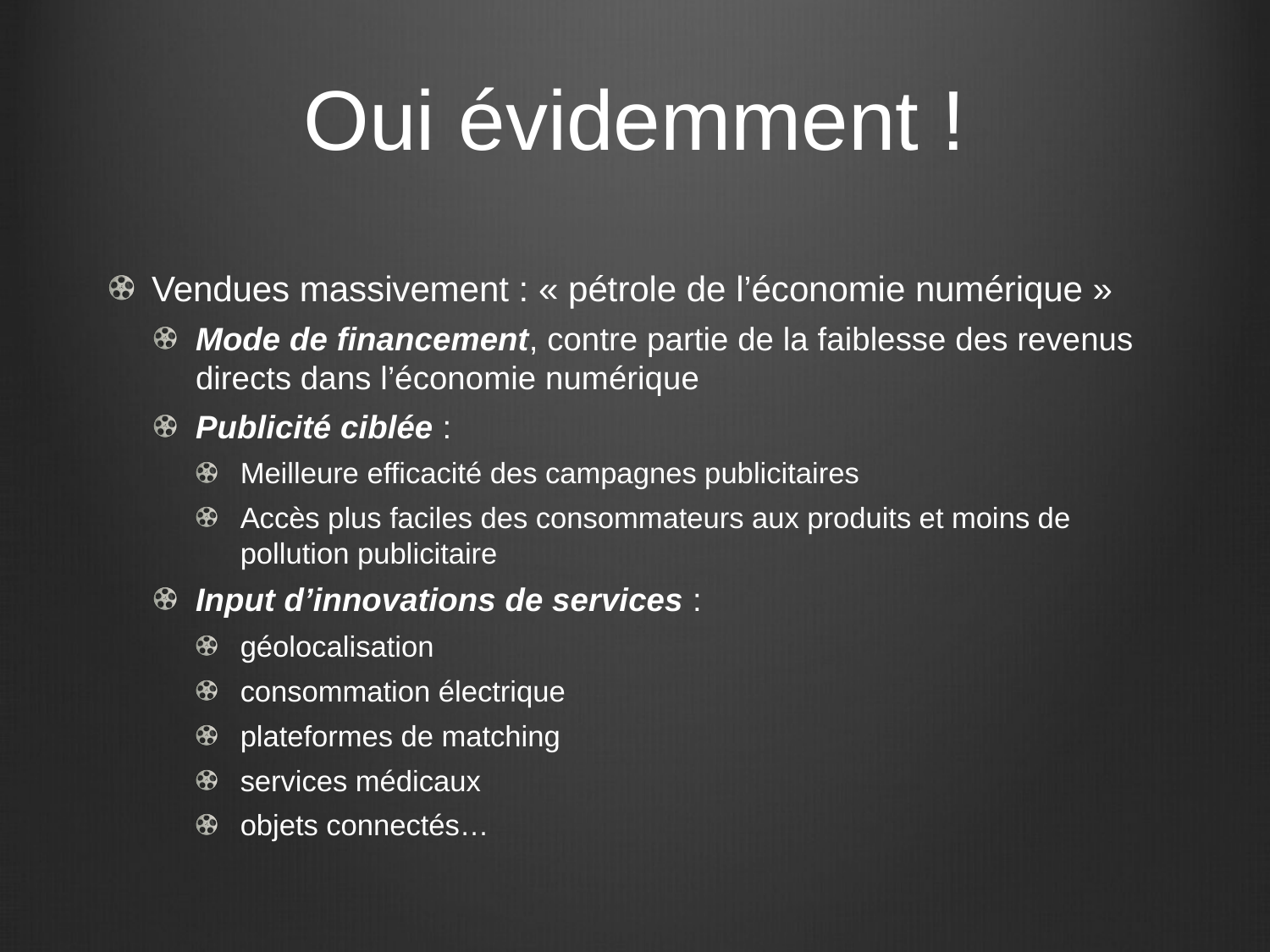

# Oui évidemment !
Vendues massivement : « pétrole de l’économie numérique »
Mode de financement, contre partie de la faiblesse des revenus directs dans l’économie numérique
Publicité ciblée :
Meilleure efficacité des campagnes publicitaires
Accès plus faciles des consommateurs aux produits et moins de pollution publicitaire
Input d’innovations de services :
géolocalisation
consommation électrique
plateformes de matching
services médicaux
objets connectés…